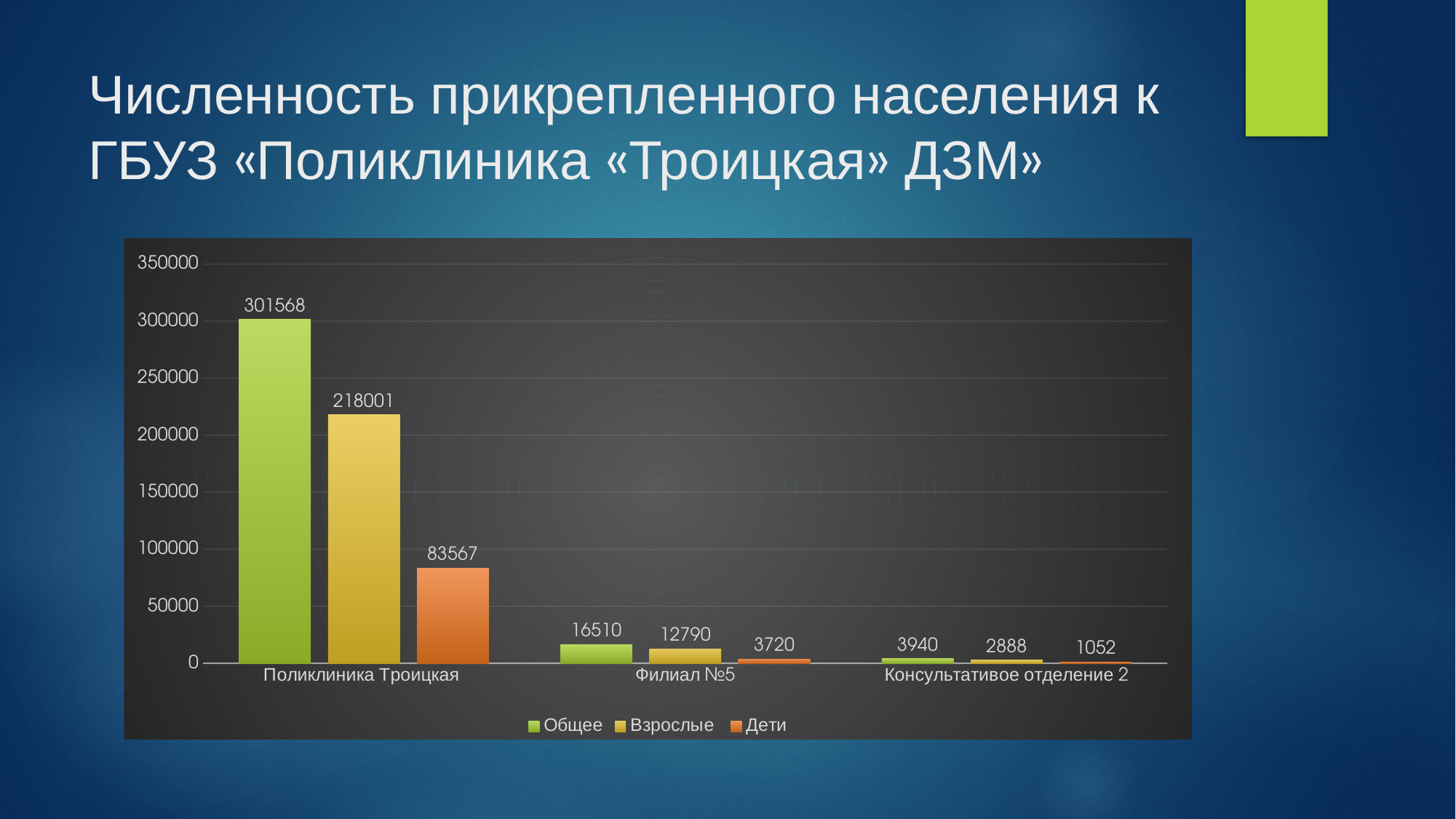

# Численность прикрепленного населения к ГБУЗ «Поликлиника «Троицкая» ДЗМ»

### Chart

| Category | Общее | Взрослые  | Дети |
|---|---|---|---|
| Поликлиника Троицкая  | 301568.0 | 218001.0 | 83567.0 |
| Филиал №5 | 16510.0 | 12790.0 | 3720.0 |
| Консультативое отделение 2 | 3940.0 | 2888.0 | 1052.0 |